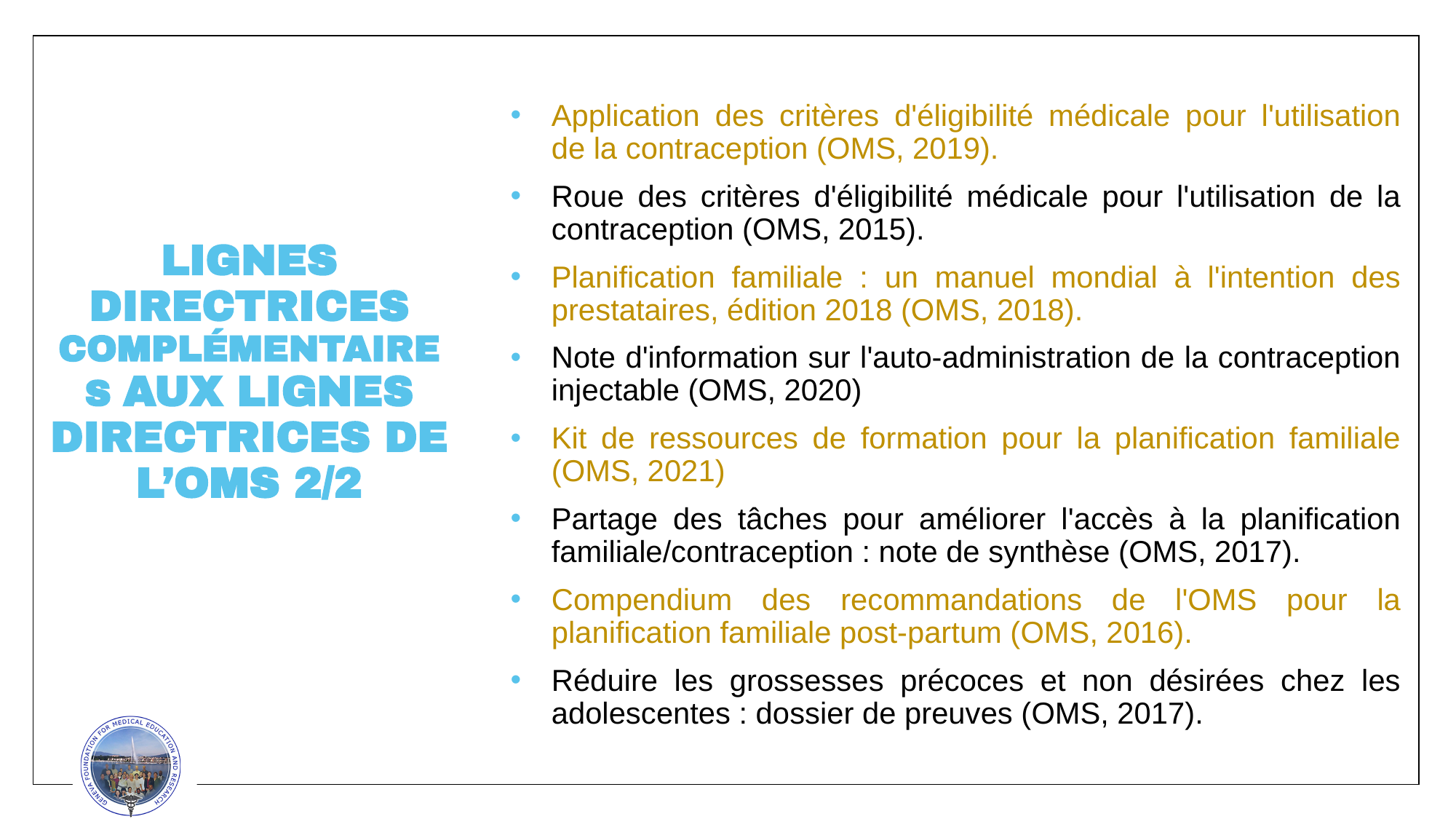

Application des critères d'éligibilité médicale pour l'utilisation de la contraception (OMS, 2019).
Roue des critères d'éligibilité médicale pour l'utilisation de la contraception (OMS, 2015).
Planification familiale : un manuel mondial à l'intention des prestataires, édition 2018 (OMS, 2018).
Note d'information sur l'auto-administration de la contraception injectable (OMS, 2020)
Kit de ressources de formation pour la planification familiale (OMS, 2021)
Partage des tâches pour améliorer l'accès à la planification familiale/contraception : note de synthèse (OMS, 2017).
Compendium des recommandations de l'OMS pour la planification familiale post-partum (OMS, 2016).
Réduire les grossesses précoces et non désirées chez les adolescentes : dossier de preuves (OMS, 2017).
# LIGNES DIRECTRICES COMPLÉMENTAIRES AUX LIGNES DIRECTRICES DE L’OMS 2/2